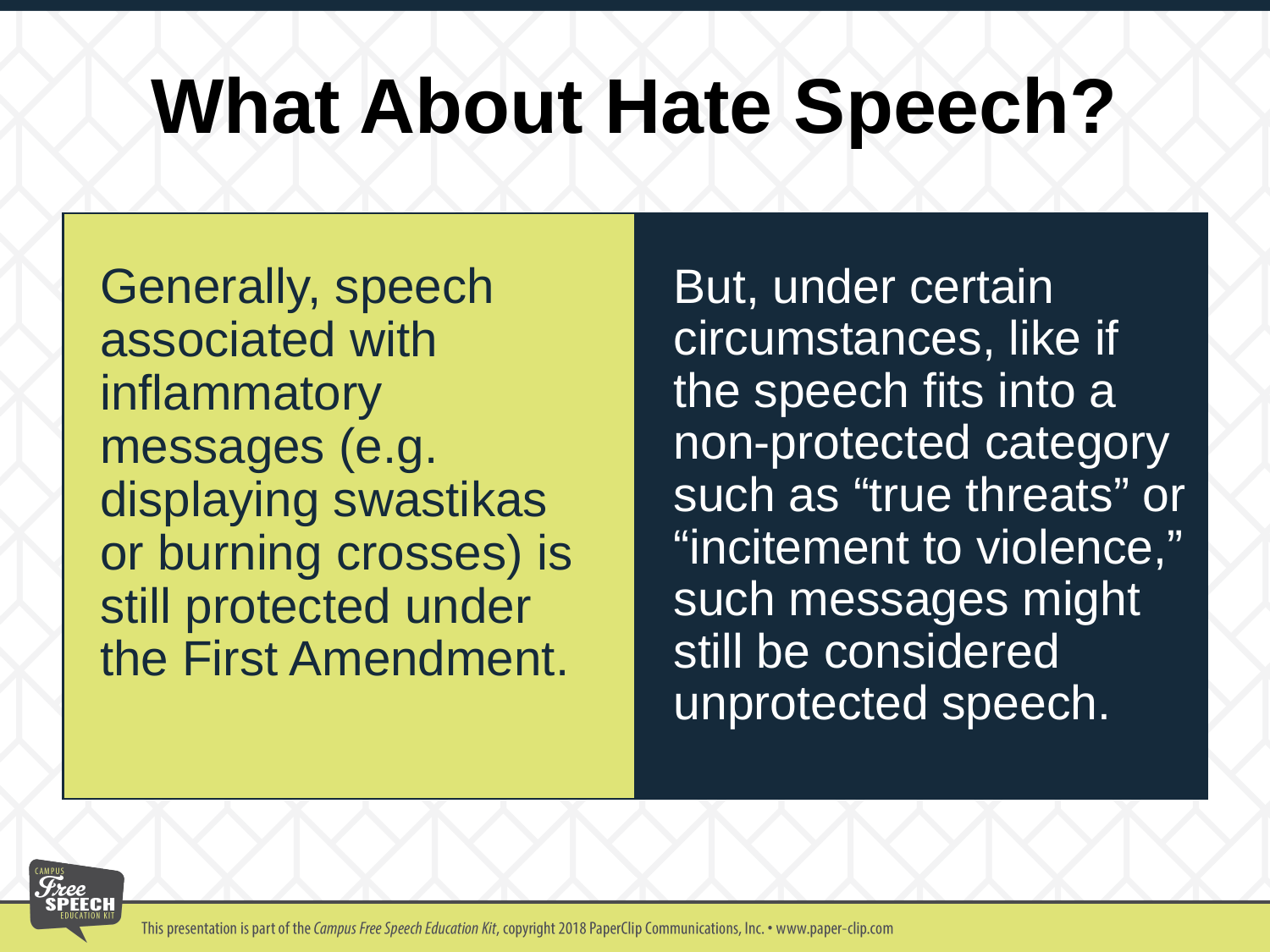

# What About Hate Speech?

Generally, speech associated with inflammatory messages (e.g. displaying swastikas or burning crosses) is still protected under the First Amendment.
But, under certain circumstances, like if the speech fits into a non-protected category such as “true threats” or “incitement to violence,” such messages might still be considered unprotected speech.